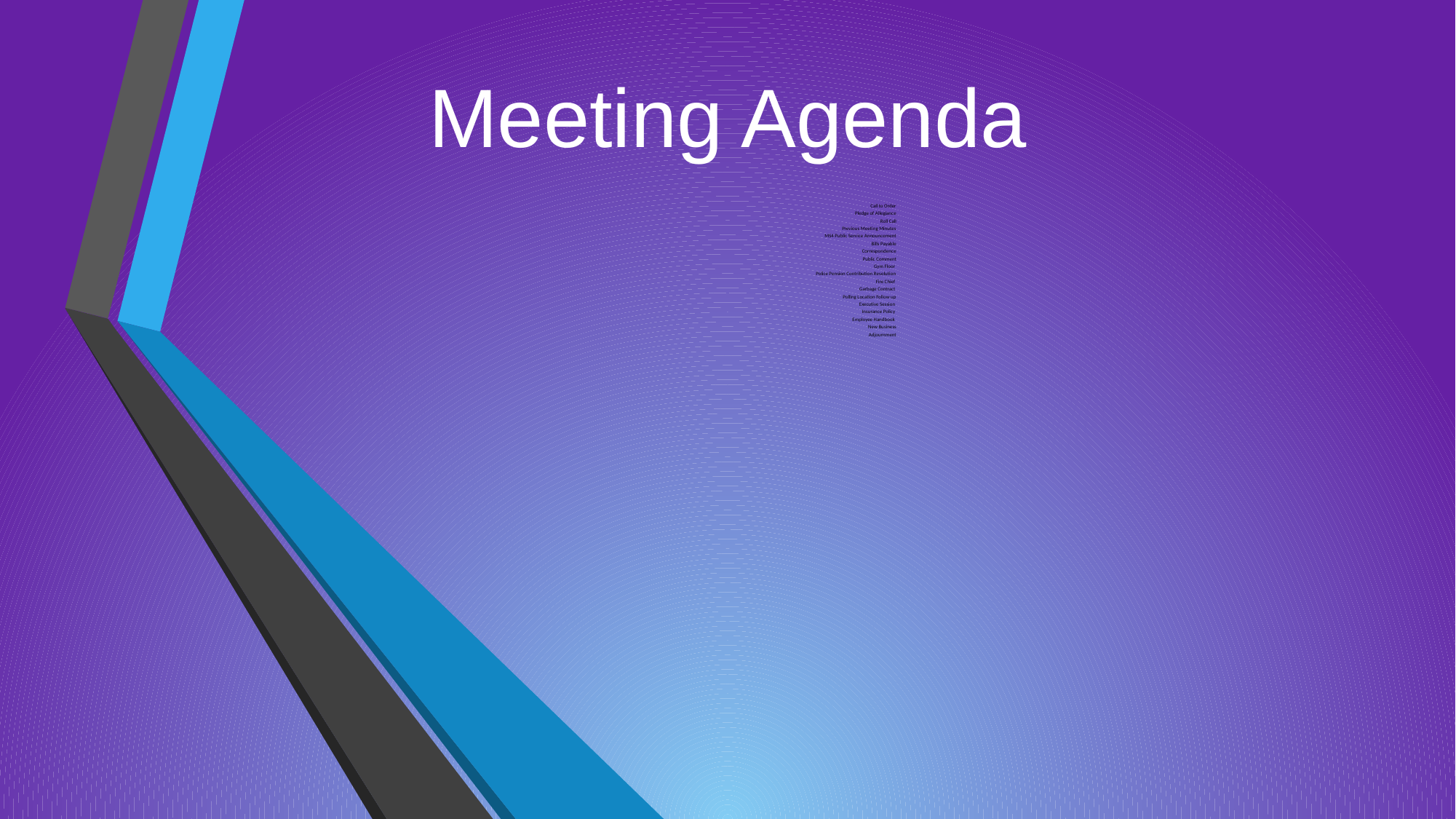

# Meeting Agenda
Call to Order
Pledge of Allegiance
Roll Call
Previous Meeting Minutes
MS4 Public Service Announcement
Bills Payable
Correspondence
Public Comment
Gym Floor
Police Pension Contribution Resolution
Fire Chief
Garbage Contract
Polling Location Follow up
Executive Session
Insurance Policy
Employee Handbook
New Business
Adjournment